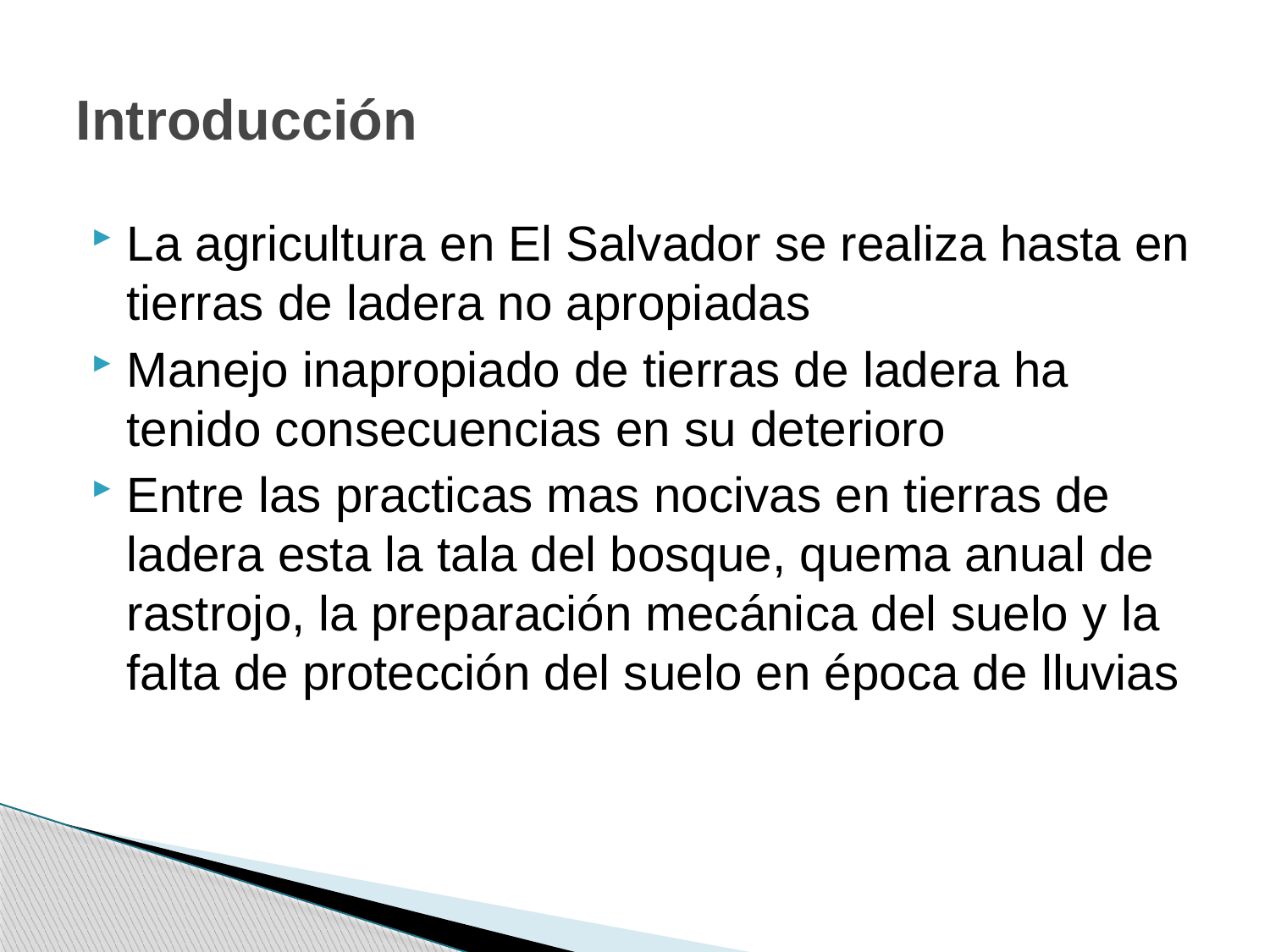

# Introducción
La agricultura en El Salvador se realiza hasta en tierras de ladera no apropiadas
Manejo inapropiado de tierras de ladera ha tenido consecuencias en su deterioro
Entre las practicas mas nocivas en tierras de ladera esta la tala del bosque, quema anual de rastrojo, la preparación mecánica del suelo y la falta de protección del suelo en época de lluvias